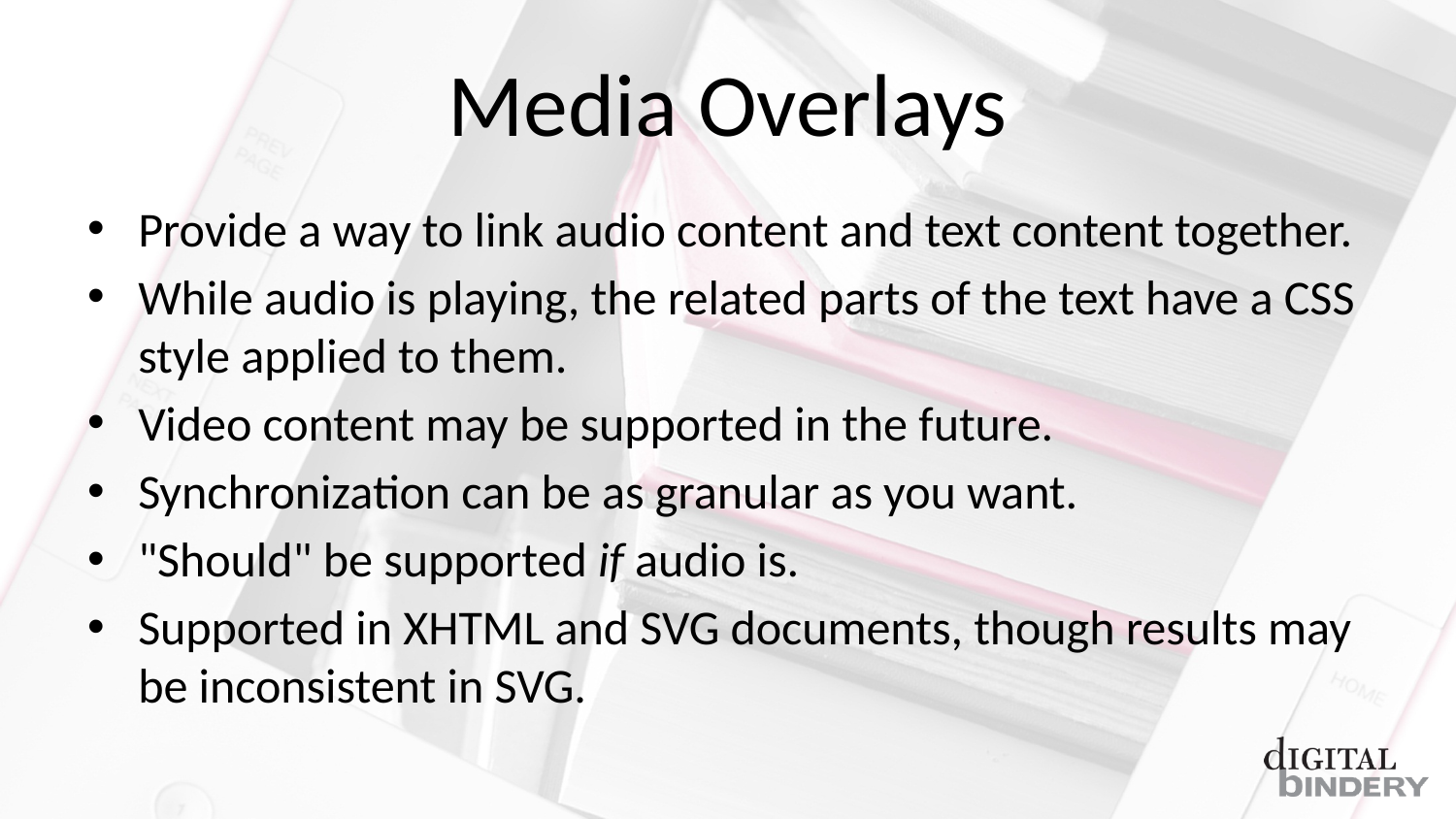

# Media Overlays
Provide a way to link audio content and text content together.
While audio is playing, the related parts of the text have a CSS style applied to them.
Video content may be supported in the future.
Synchronization can be as granular as you want.
"Should" be supported if audio is.
Supported in XHTML and SVG documents, though results may be inconsistent in SVG.